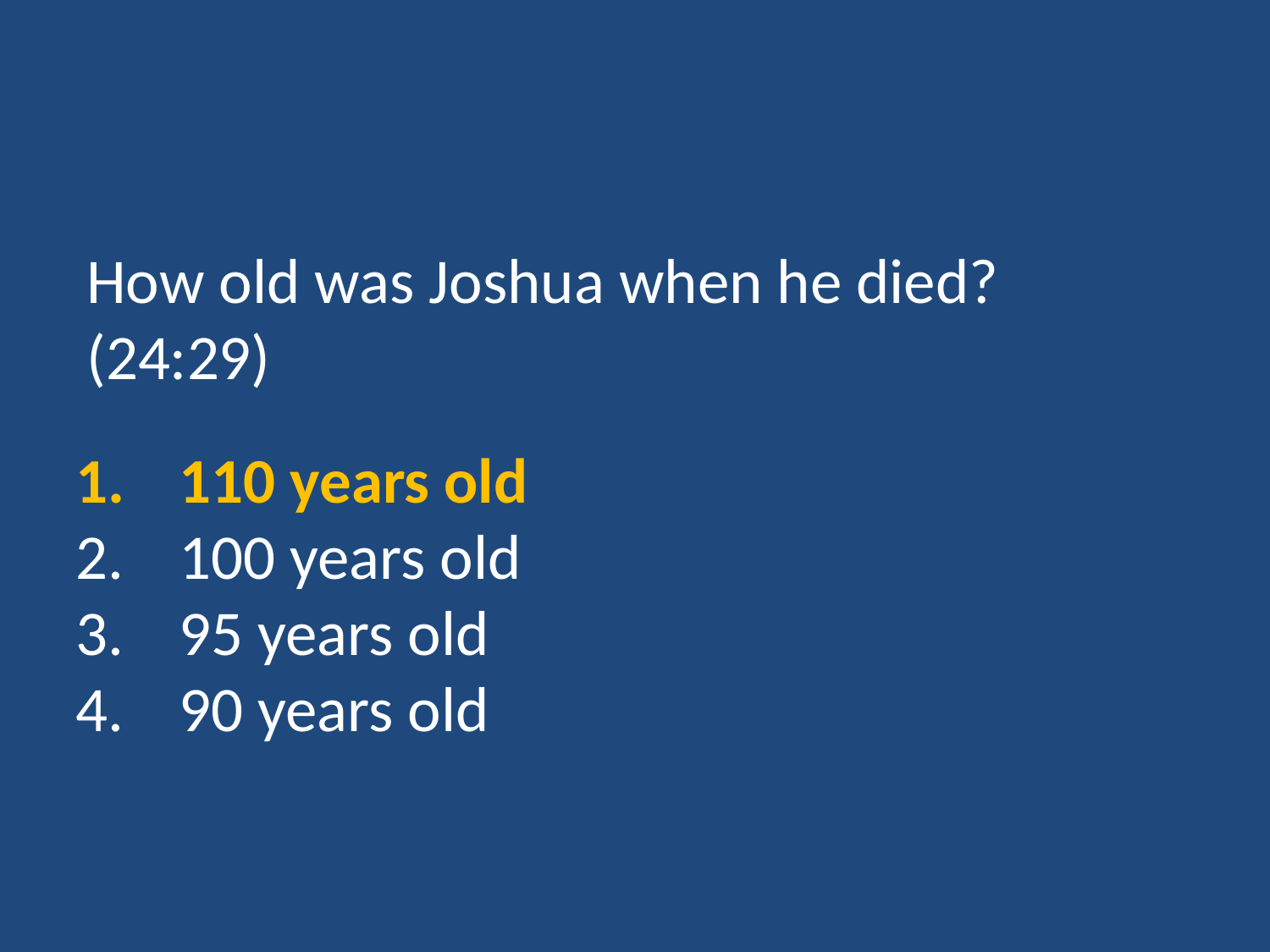

How old was Joshua when he died? (24:29)
110 years old
100 years old
95 years old
90 years old